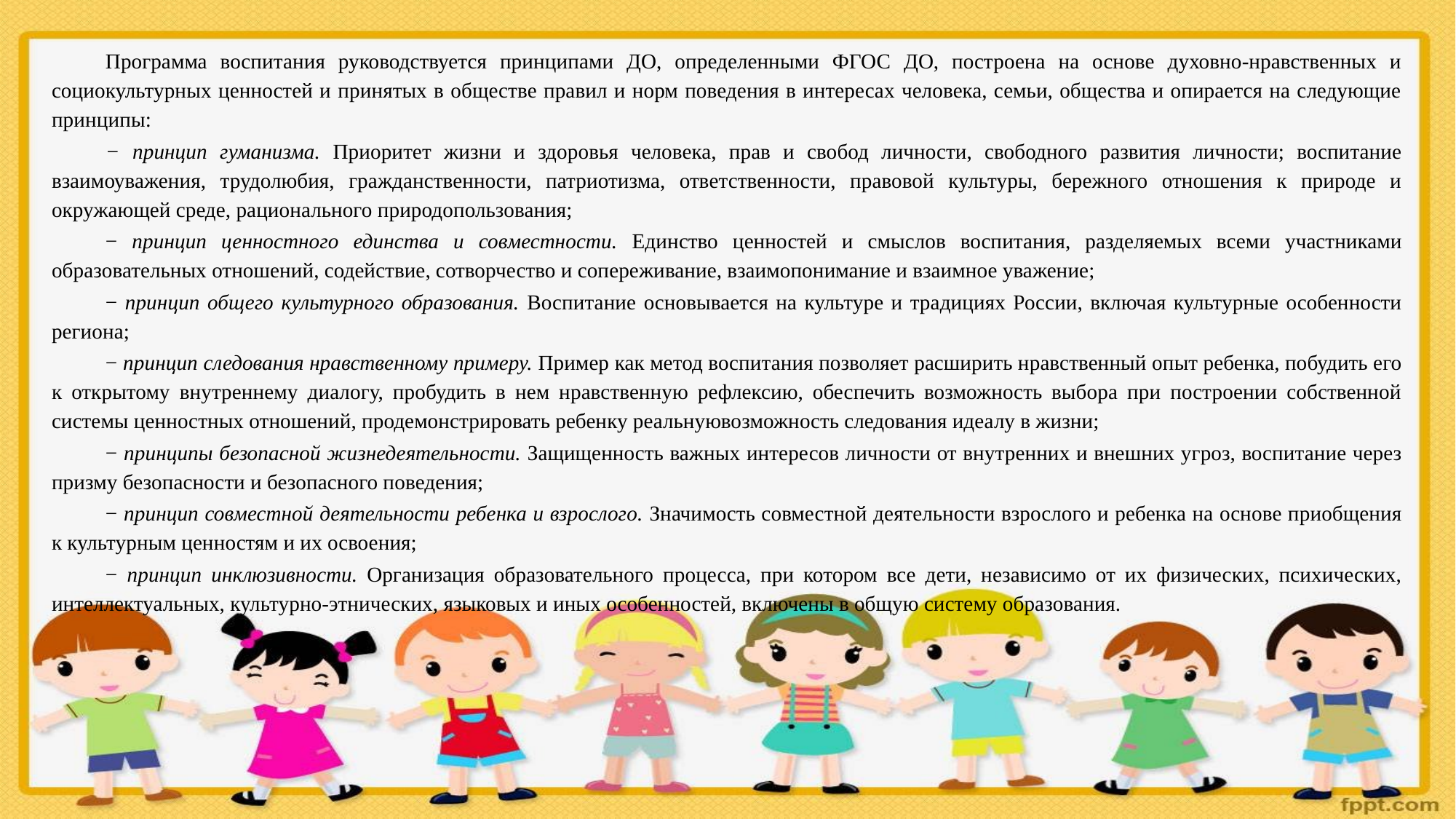

Программа воспитания руководствуется принципами ДО, определенными ФГОС ДО, построена на основе духовно-нравственных и социокультурных ценностей и принятых в обществе правил и норм поведения в интересах человека, семьи, общества и опирается на следующие принципы:
− принцип гуманизма. Приоритет жизни и здоровья человека, прав и свобод личности, свободного развития личности; воспитание взаимоуважения, трудолюбия, гражданственности, патриотизма, ответственности, правовой культуры, бережного отношения к природе и окружающей среде, рационального природопользования;
− принцип ценностного единства и совместности. Единство ценностей и смыслов воспитания, разделяемых всеми участниками образовательных отношений, содействие, сотворчество и сопереживание, взаимопонимание и взаимное уважение;
− принцип общего культурного образования. Воспитание основывается на культуре и традициях России, включая культурные особенности региона;
− принцип следования нравственному примеру. Пример как метод воспитания позволяет расширить нравственный опыт ребенка, побудить его к открытому внутреннему диалогу, пробудить в нем нравственную рефлексию, обеспечить возможность выбора при построении собственной системы ценностных отношений, продемонстрировать ребенку реальнуювозможность следования идеалу в жизни;
− принципы безопасной жизнедеятельности. Защищенность важных интересов личности от внутренних и внешних угроз, воспитание через призму безопасности и безопасного поведения;
− принцип совместной деятельности ребенка и взрослого. Значимость совместной деятельности взрослого и ребенка на основе приобщения к культурным ценностям и их освоения;
− принцип инклюзивности. Организация образовательного процесса, при котором все дети, независимо от их физических, психических, интеллектуальных, культурно-этнических, языковых и иных особенностей, включены в общую систему образования.